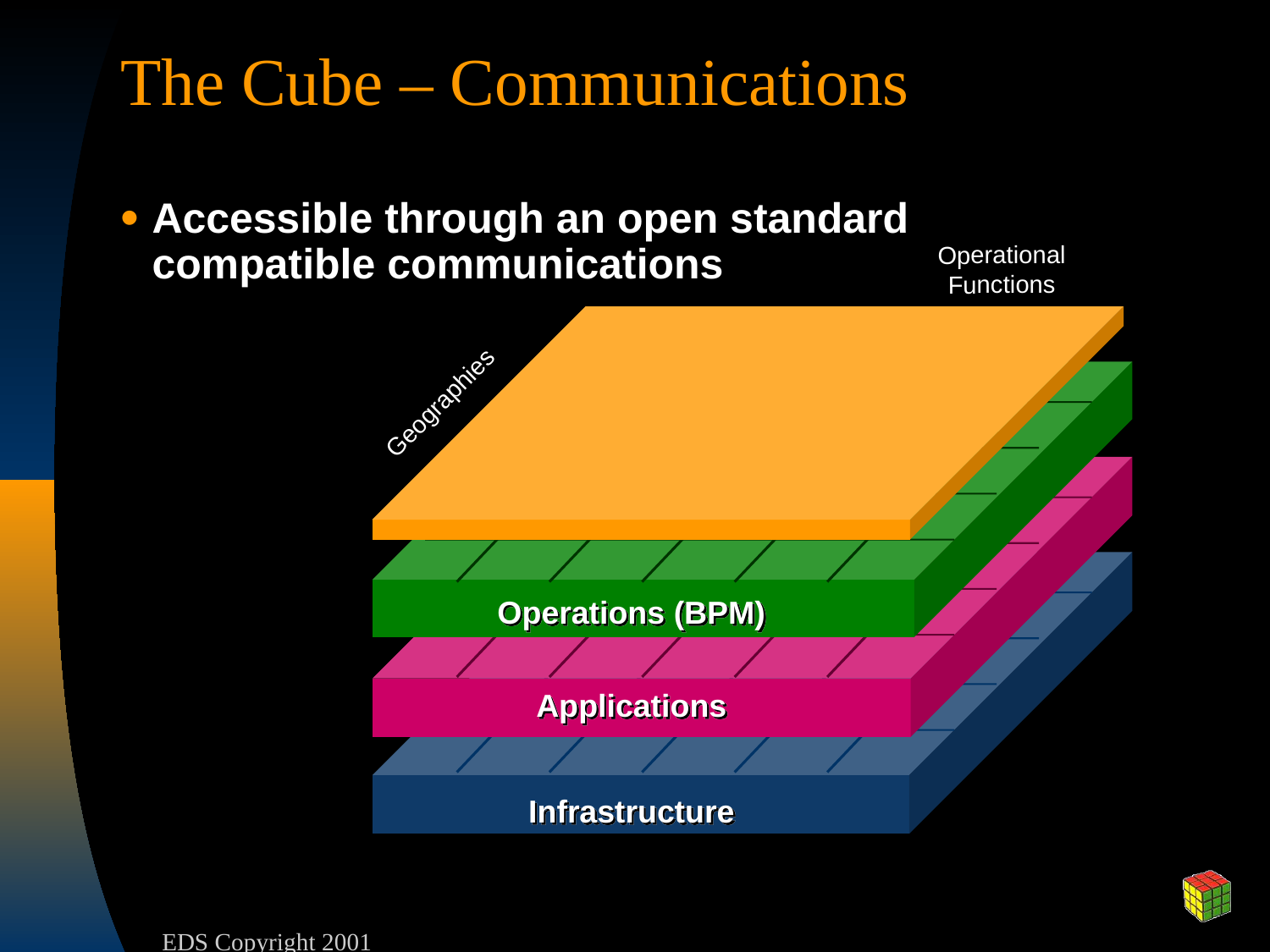

# The Cube – Communications
Accessible through an open standard
compatible communications
Operational Functions

Geographies

Operations (BPM)

Applications

Infrastructure